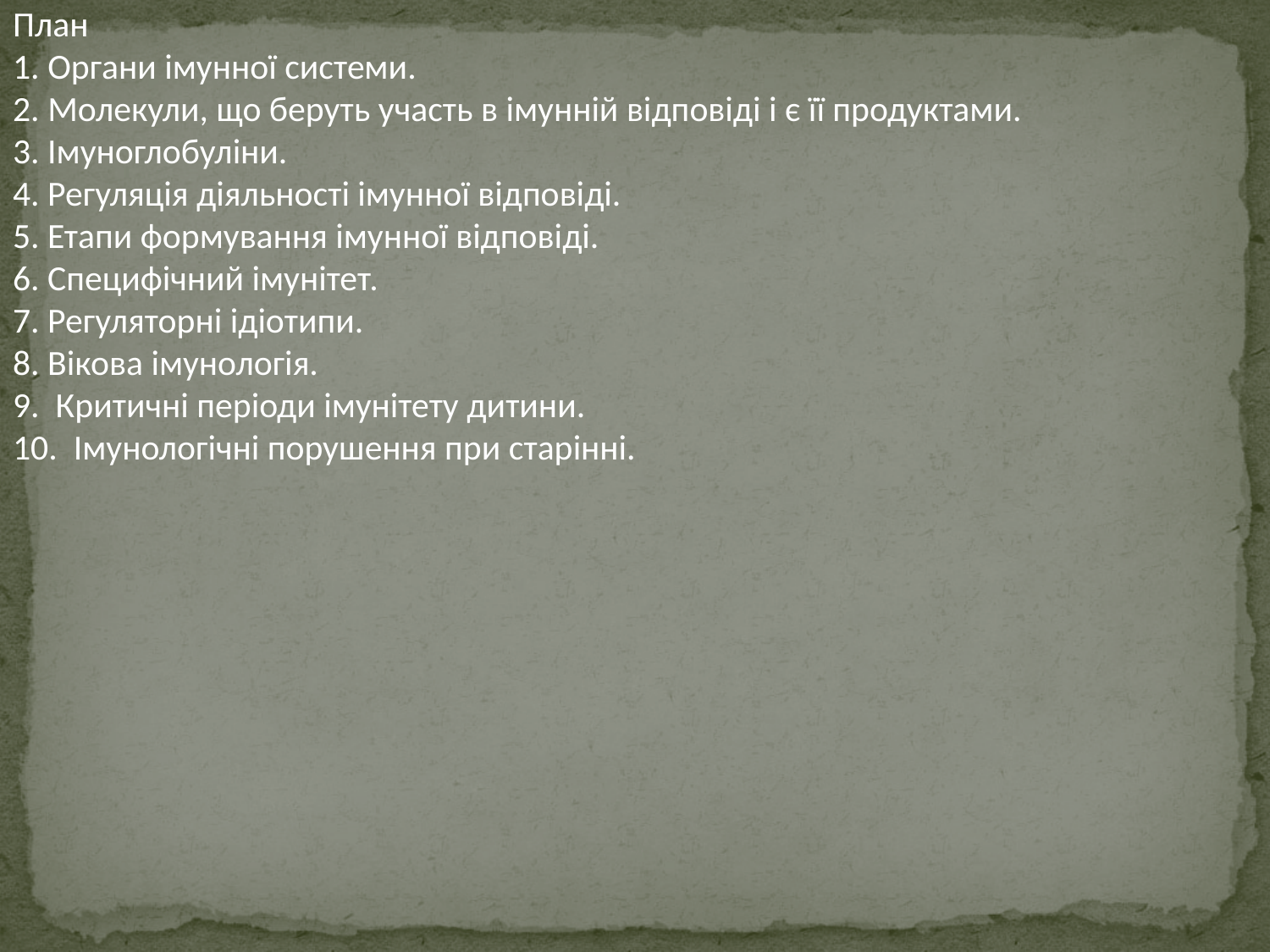

План
1. Органи імунної системи.
2. Молекули, що беруть участь в імунній відповіді і є її продуктами.
3. Імуноглобуліни.
4. Регуляція діяльності імунної відповіді.
5. Етапи формування імунної відповіді.
6. Специфічний імунітет.
7. Регуляторні ідіотипи.
8. Вікова імунологія.
9.  Критичні періоди імунітету дитини.
10.  Імунологічні порушення при старінні.